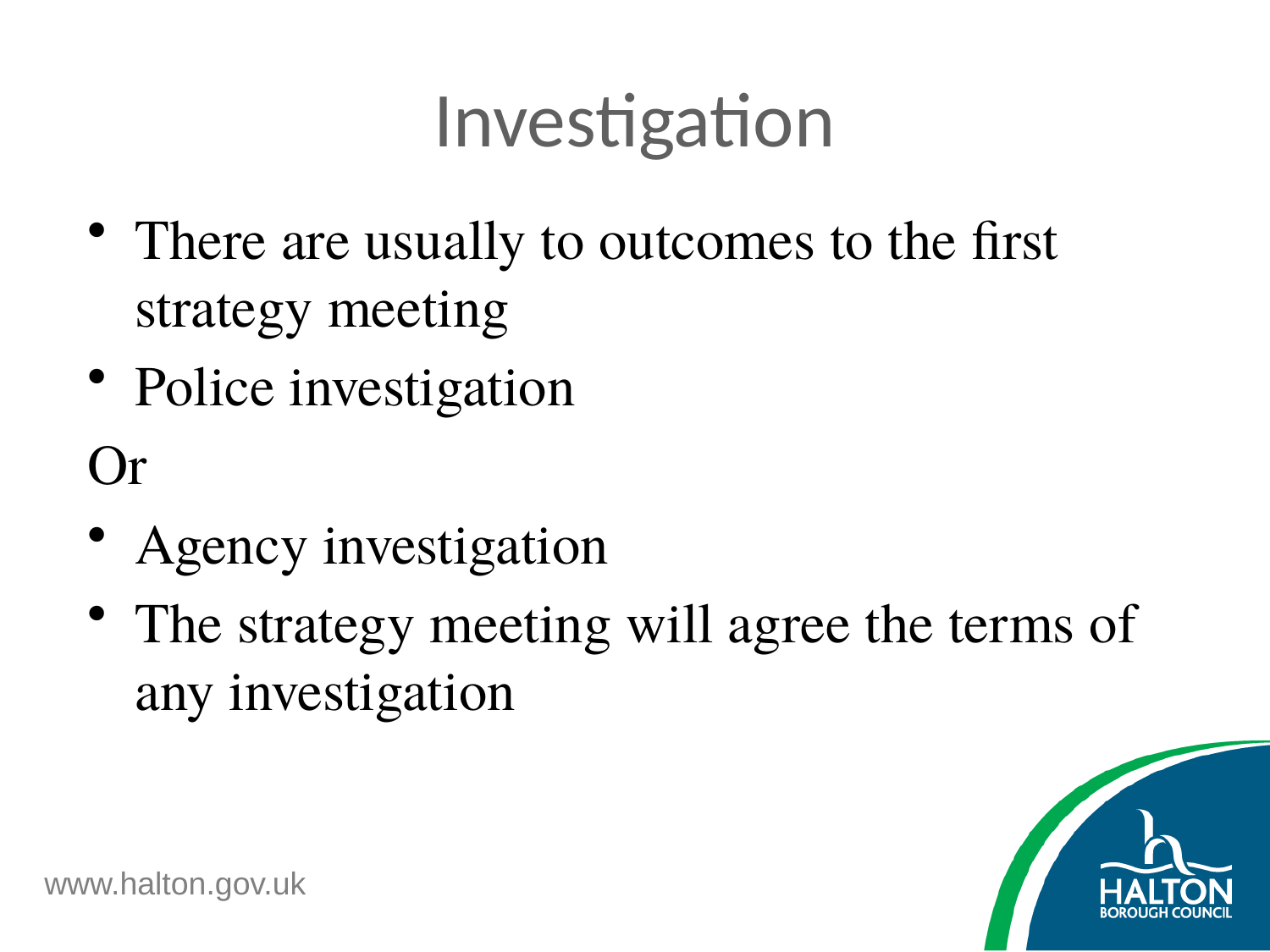

# Investigation
There are usually to outcomes to the first strategy meeting
Police investigation
Or
Agency investigation
The strategy meeting will agree the terms of any investigation